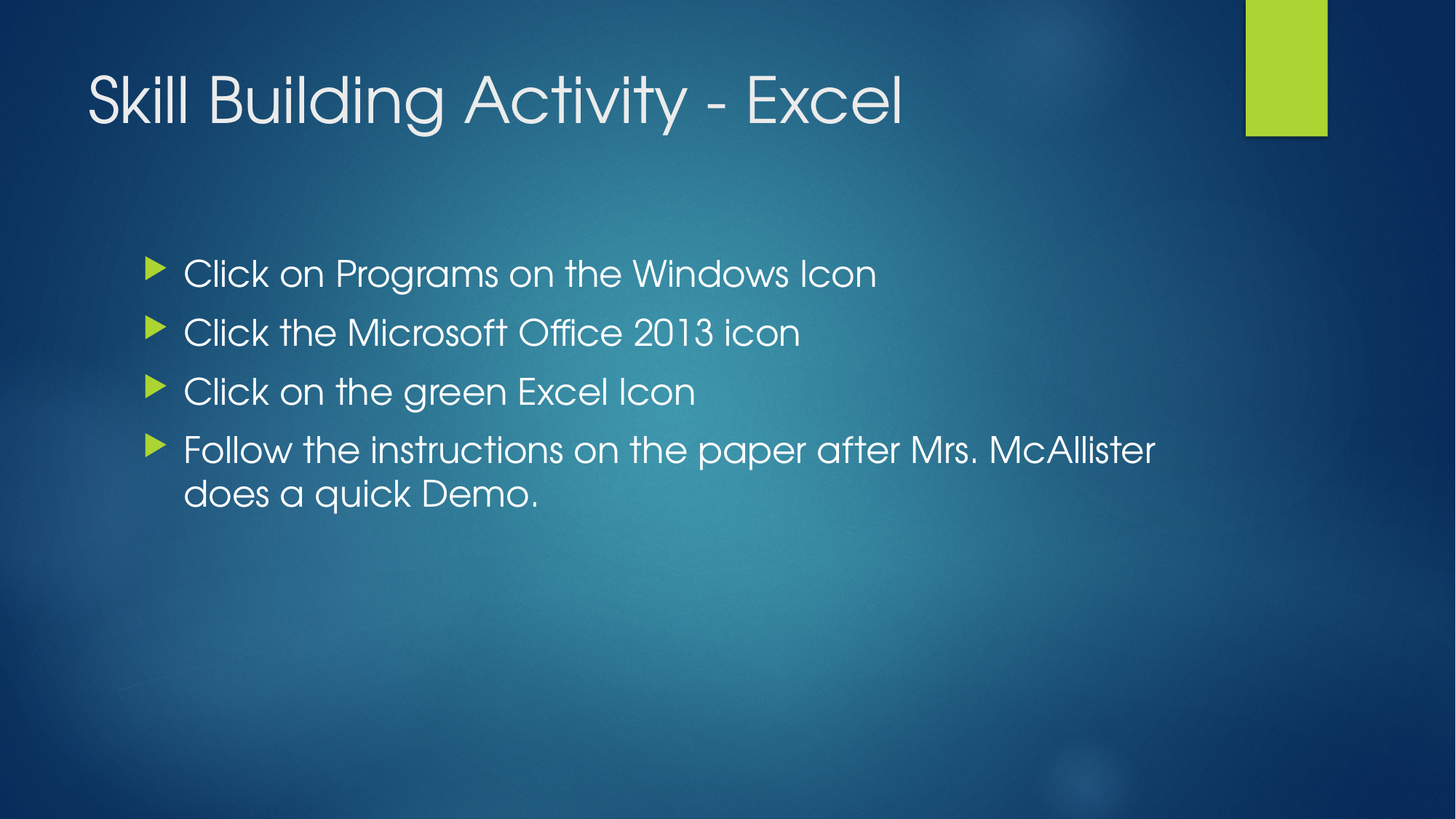

# Skill Building Activity - Excel
Click on Programs on the Windows Icon
Click the Microsoft Office 2013 icon
Click on the green Excel Icon
Follow the instructions on the paper after Mrs. McAllister does a quick Demo.